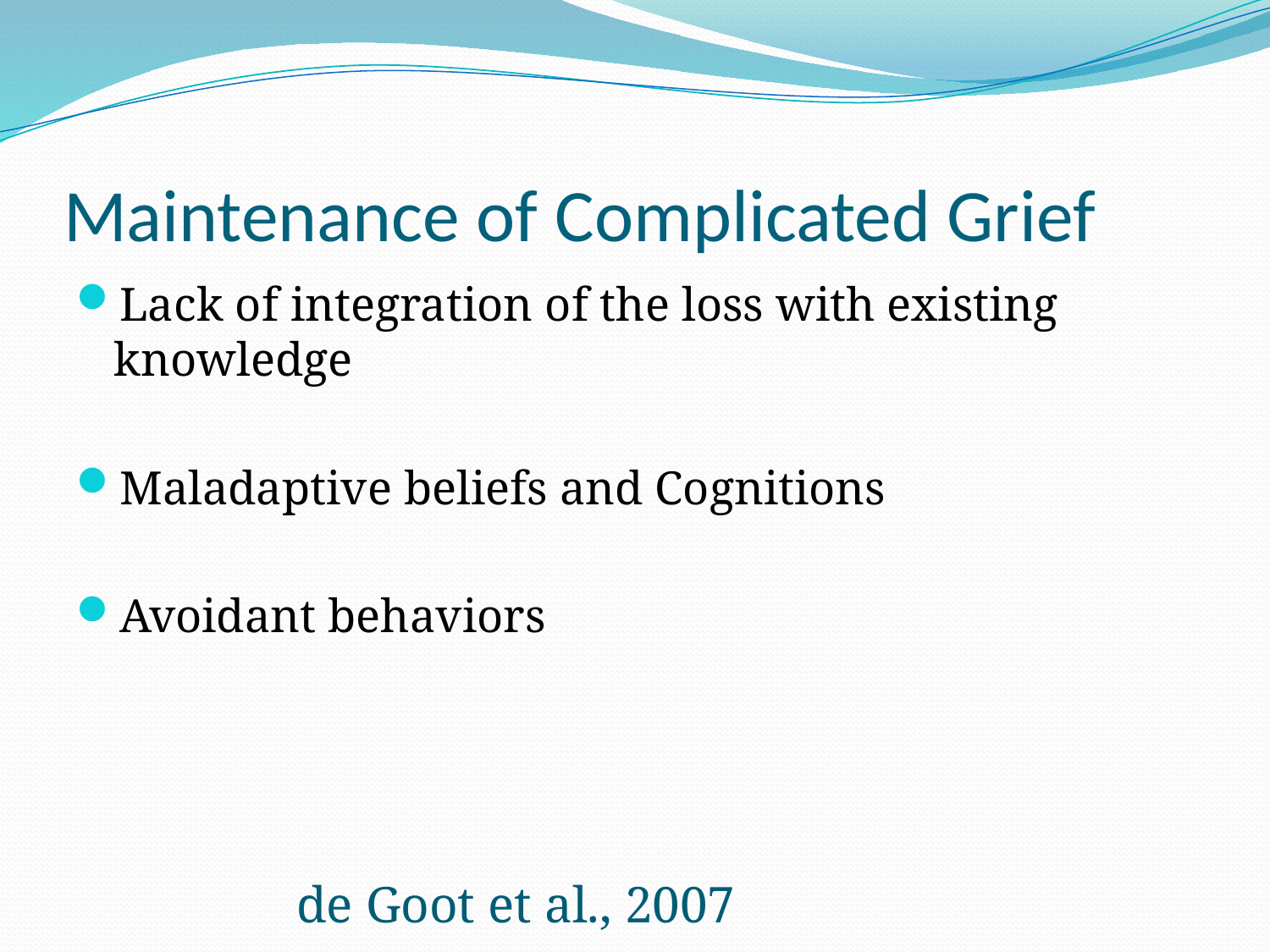

# Maintenance of Complicated Grief
Lack of integration of the loss with existing knowledge

Maladaptive beliefs and Cognitions

Avoidant behaviors

de Goot et al., 2007